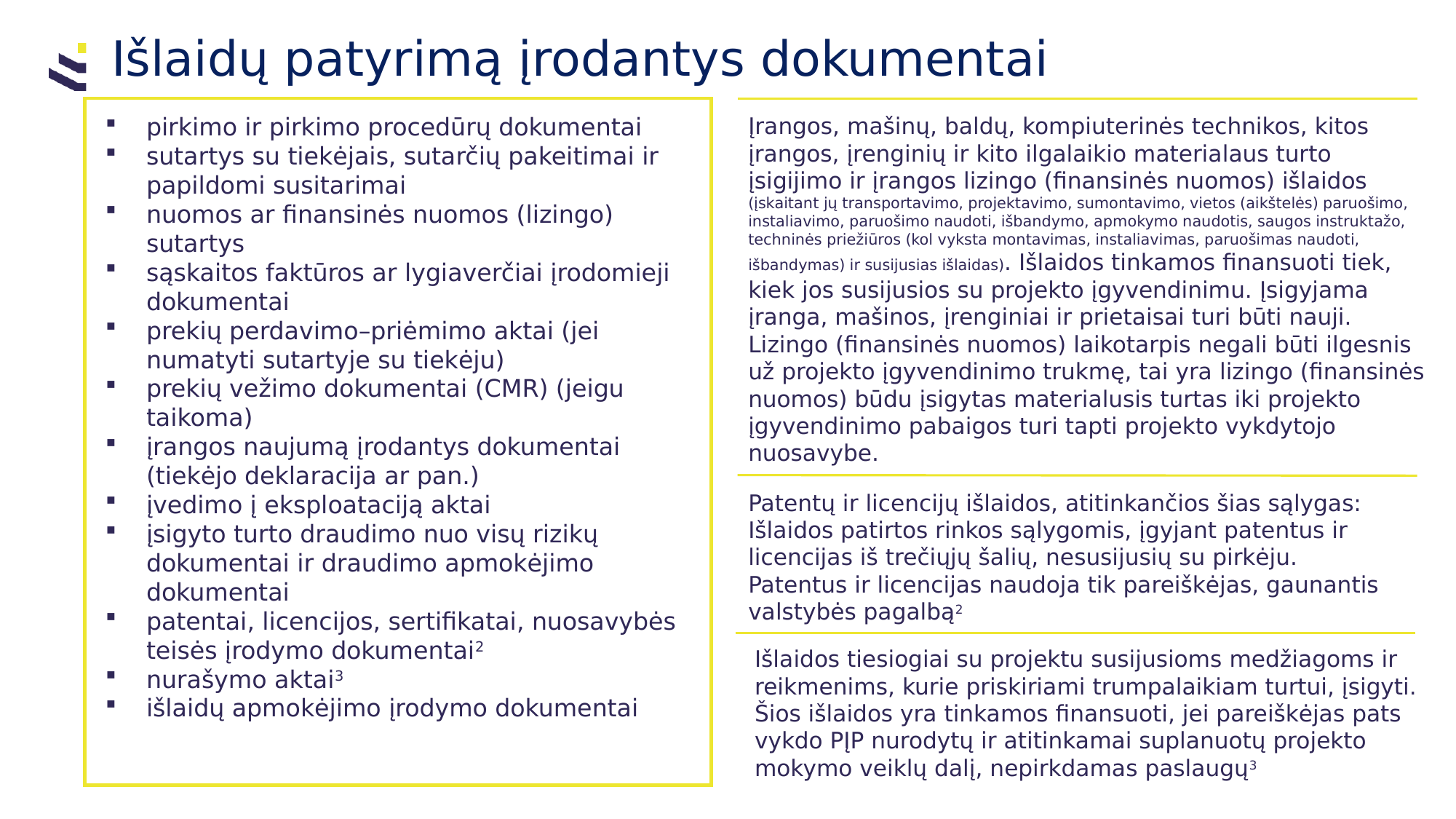

Išlaidų patyrimą įrodantys dokumentai

pirkimo ir pirkimo procedūrų dokumentai
sutartys su tiekėjais, sutarčių pakeitimai ir papildomi susitarimai
nuomos ar finansinės nuomos (lizingo) sutartys
sąskaitos faktūros ar lygiaverčiai įrodomieji dokumentai
prekių perdavimo–priėmimo aktai (jei numatyti sutartyje su tiekėju)
prekių vežimo dokumentai (CMR) (jeigu taikoma)
įrangos naujumą įrodantys dokumentai (tiekėjo deklaracija ar pan.)
įvedimo į eksploataciją aktai
įsigyto turto draudimo nuo visų rizikų dokumentai ir draudimo apmokėjimo dokumentai
patentai, licencijos, sertifikatai, nuosavybės teisės įrodymo dokumentai2
nurašymo aktai3
išlaidų apmokėjimo įrodymo dokumentai
Įrangos, mašinų, baldų, kompiuterinės technikos, kitos įrangos, įrenginių ir kito ilgalaikio materialaus turto įsigijimo ir įrangos lizingo (finansinės nuomos) išlaidos (įskaitant jų transportavimo, projektavimo, sumontavimo, vietos (aikštelės) paruošimo, instaliavimo, paruošimo naudoti, išbandymo, apmokymo naudotis, saugos instruktažo, techninės priežiūros (kol vyksta montavimas, instaliavimas, paruošimas naudoti, išbandymas) ir susijusias išlaidas). Išlaidos tinkamos finansuoti tiek, kiek jos susijusios su projekto įgyvendinimu. Įsigyjama įranga, mašinos, įrenginiai ir prietaisai turi būti nauji. Lizingo (finansinės nuomos) laikotarpis negali būti ilgesnis už projekto įgyvendinimo trukmę, tai yra lizingo (finansinės nuomos) būdu įsigytas materialusis turtas iki projekto įgyvendinimo pabaigos turi tapti projekto vykdytojo nuosavybe.
Patentų ir licencijų išlaidos, atitinkančios šias sąlygas:
Išlaidos patirtos rinkos sąlygomis, įgyjant patentus ir licencijas iš trečiųjų šalių, nesusijusių su pirkėju.
Patentus ir licencijas naudoja tik pareiškėjas, gaunantis valstybės pagalbą2

Išlaidos tiesiogiai su projektu susijusioms medžiagoms ir reikmenims, kurie priskiriami trumpalaikiam turtui, įsigyti. Šios išlaidos yra tinkamos finansuoti, jei pareiškėjas pats vykdo PĮP nurodytų ir atitinkamai suplanuotų projekto mokymo veiklų dalį, nepirkdamas paslaugų3